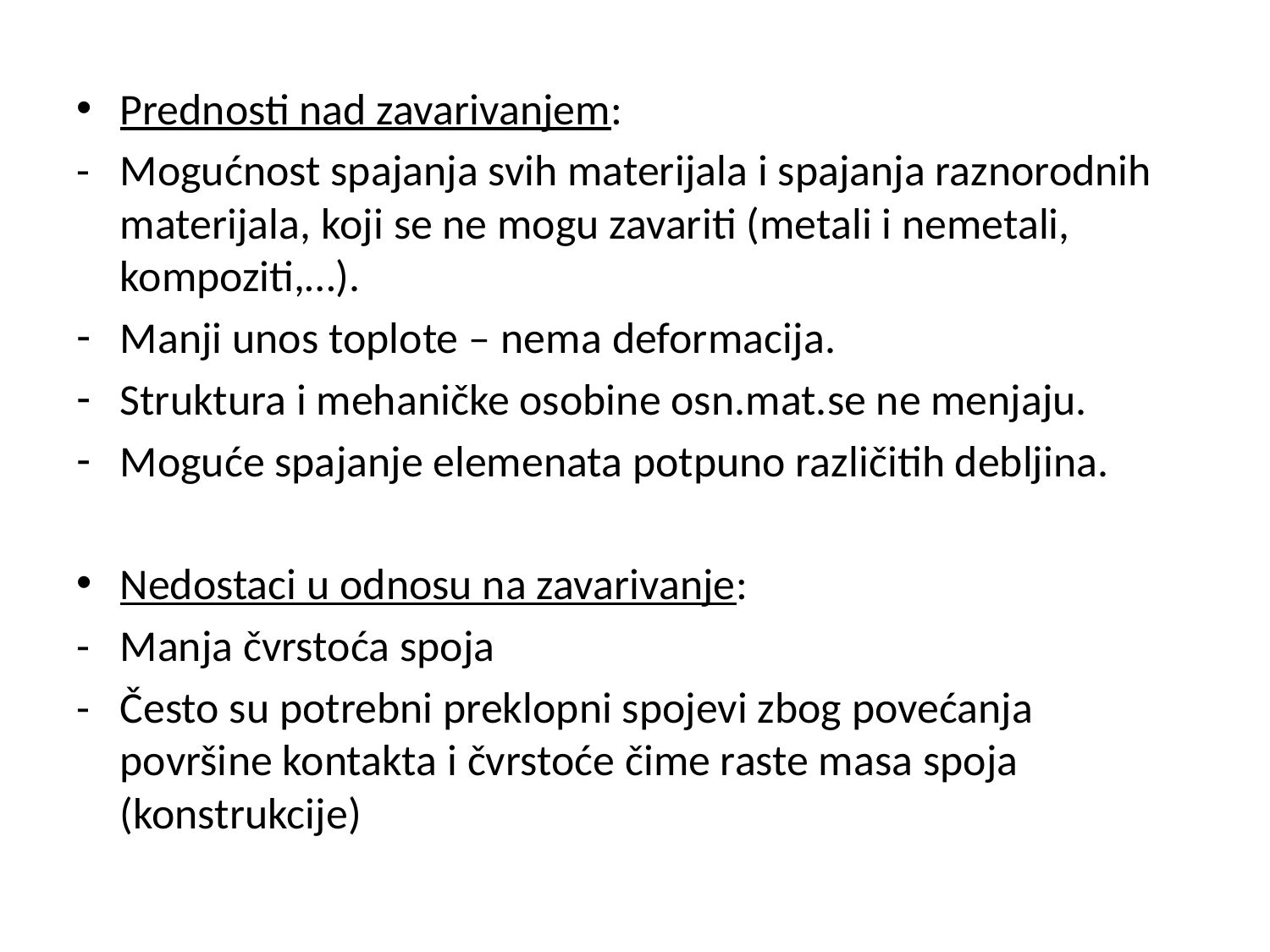

Prednosti nad zavarivanjem:
- 	Mogućnost spajanja svih materijala i spajanja raznorodnih materijala, koji se ne mogu zavariti (metali i nemetali, kompoziti,…).
Manji unos toplote – nema deformacija.
Struktura i mehaničke osobine osn.mat.se ne menjaju.
Moguće spajanje elemenata potpuno različitih debljina.

Nedostaci u odnosu na zavarivanje:
- 	Manja čvrstoća spoja
- 	Često su potrebni preklopni spojevi zbog povećanja površine kontakta i čvrstoće čime raste masa spoja (konstrukcije)